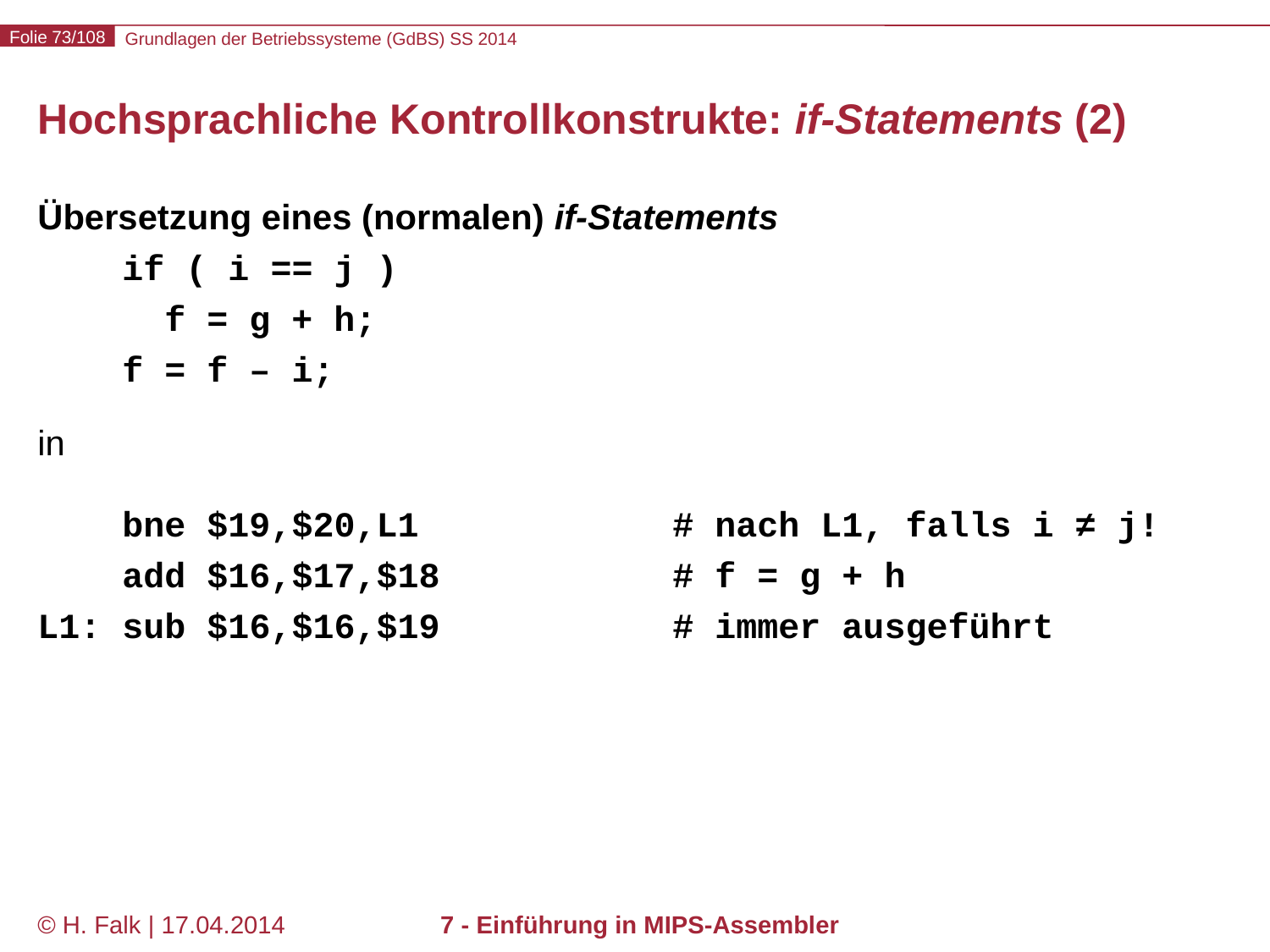

# Hochsprachliche Kontrollkonstrukte: if-Statements (2)
Übersetzung eines (normalen) if-Statements
    if ( i == j )
      f = g + h;
    f = f – i;

in

    bne $19,$20,L1		# nach L1, falls i ≠ j!
    add $16,$17,$18		# f = g + h
L1: sub $16,$16,$19		# immer ausgeführt
© H. Falk | 17.04.2014
7 - Einführung in MIPS-Assembler